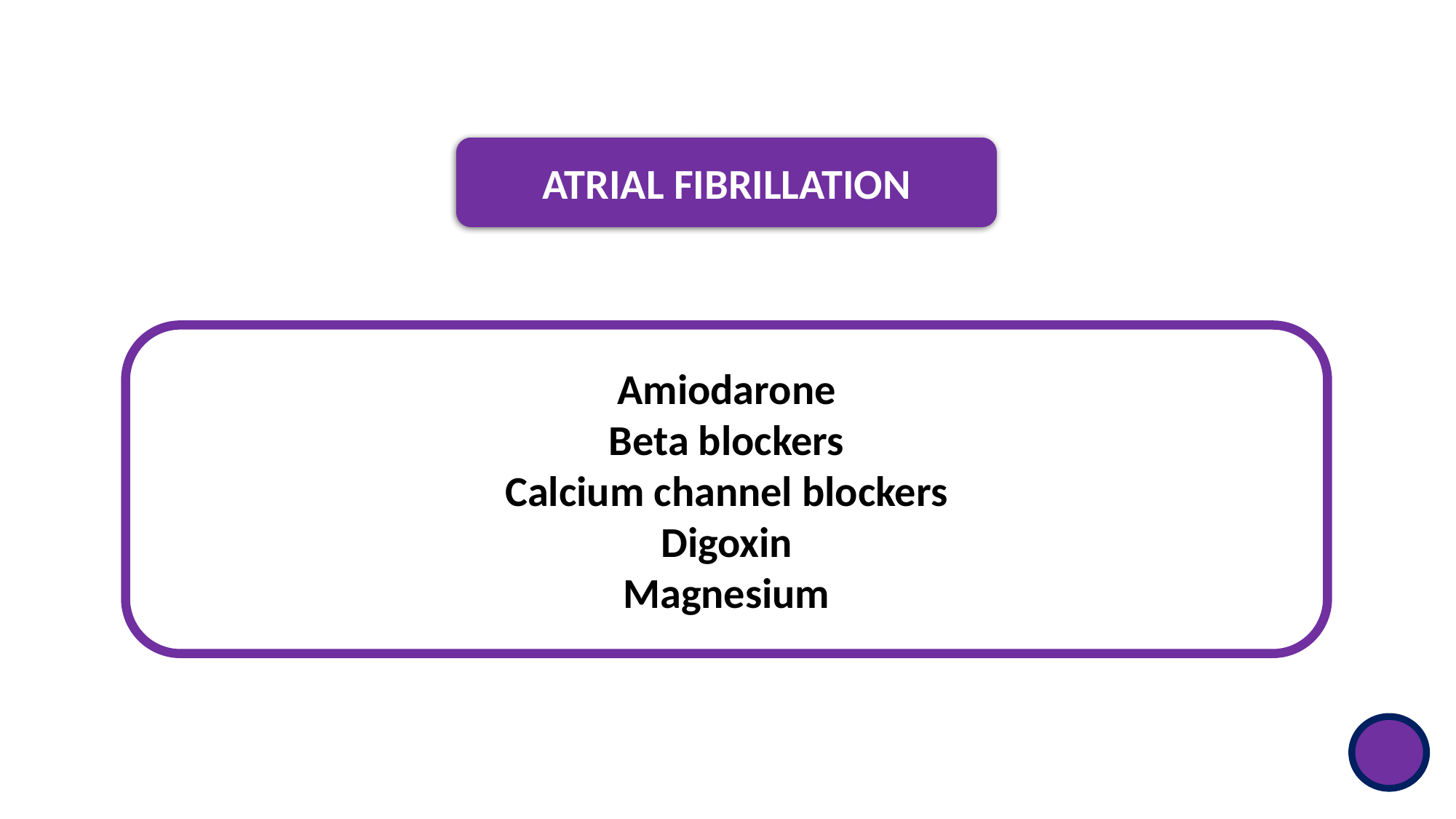

ATRIAL FIBRILLATION
Amiodarone
Beta blockers
Calcium channel blockers
Digoxin
Magnesium